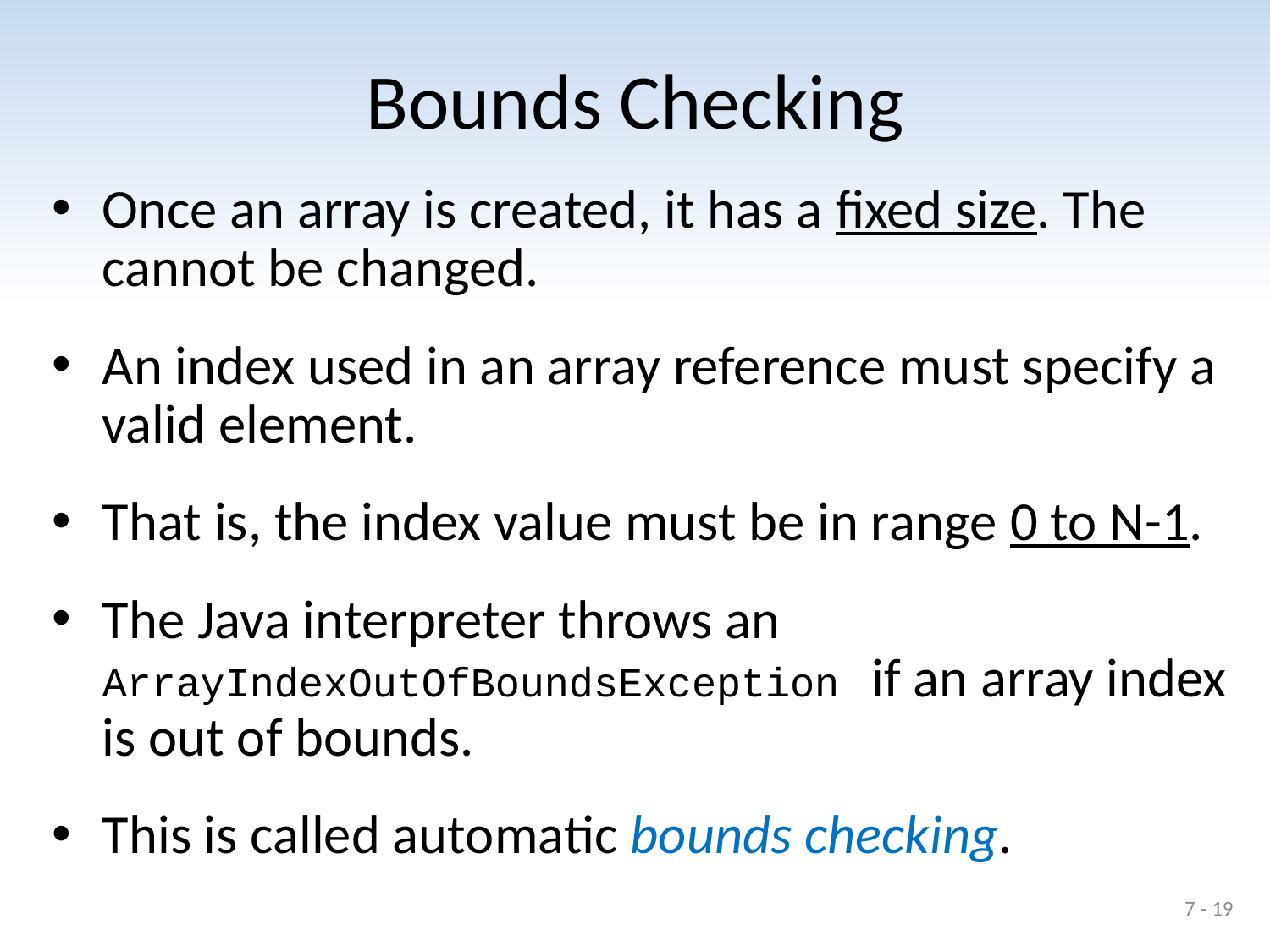

# Bounds Checking
Once an array is created, it has a fixed size. The cannot be changed.
An index used in an array reference must specify a valid element.
That is, the index value must be in range 0 to N-1.
The Java interpreter throws an ArrayIndexOutOfBoundsException if an array index is out of bounds.
This is called automatic bounds checking.
7 - 19